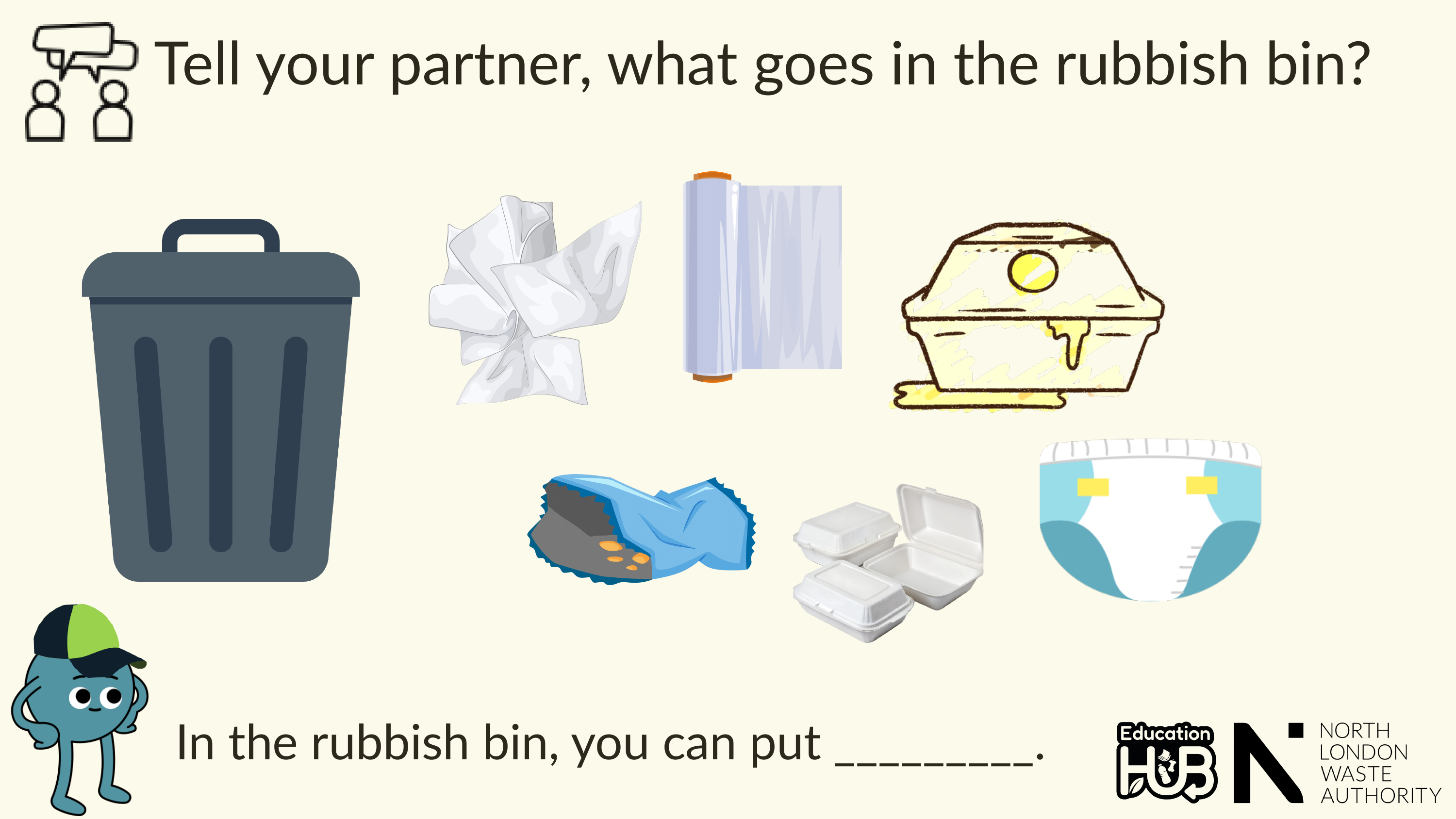

Tell your partner, what goes in the rubbish bin?

In the rubbish bin, you can put _________.